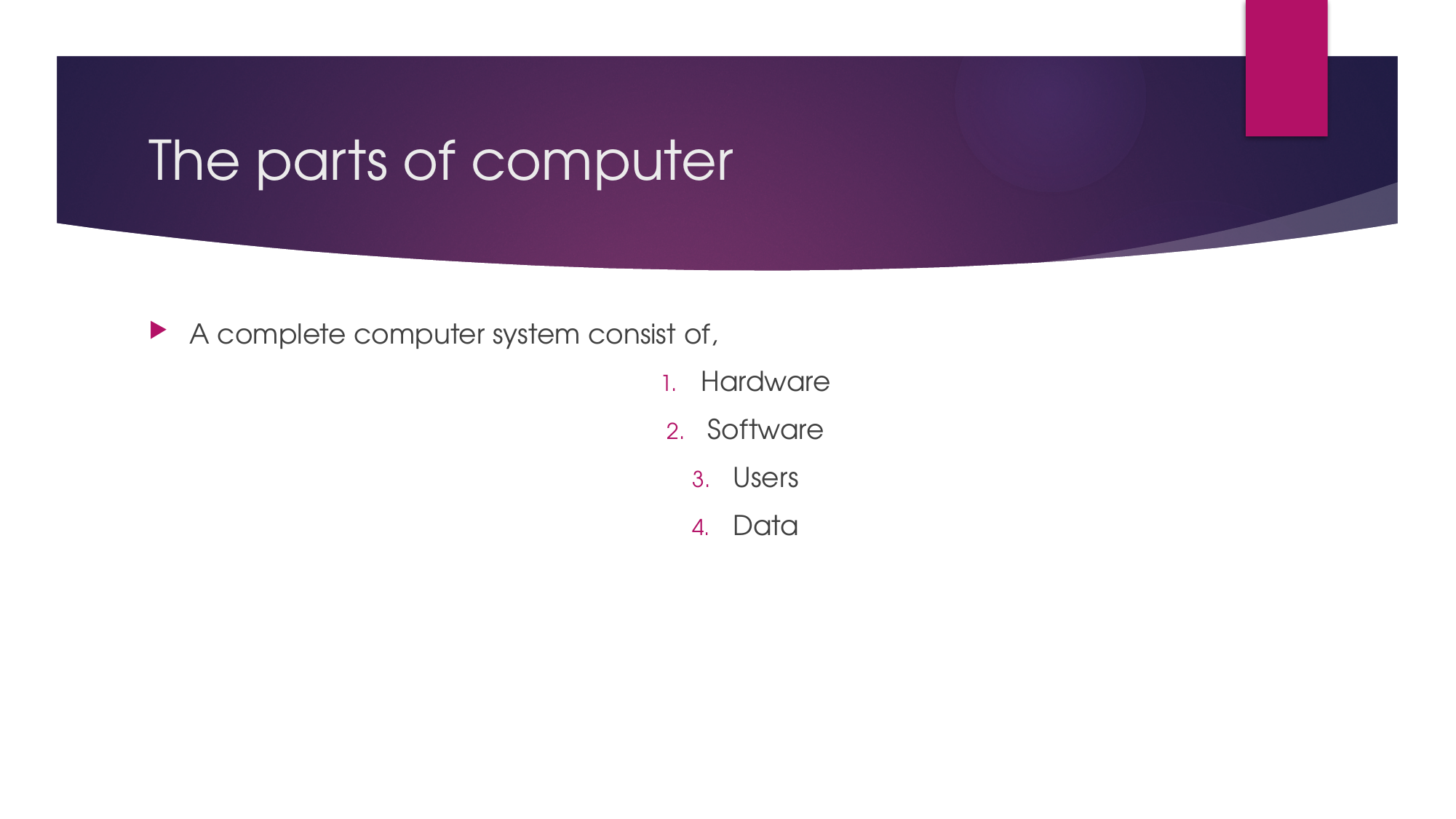

# The parts of computer
A complete computer system consist of,
Hardware
Software
Users
Data